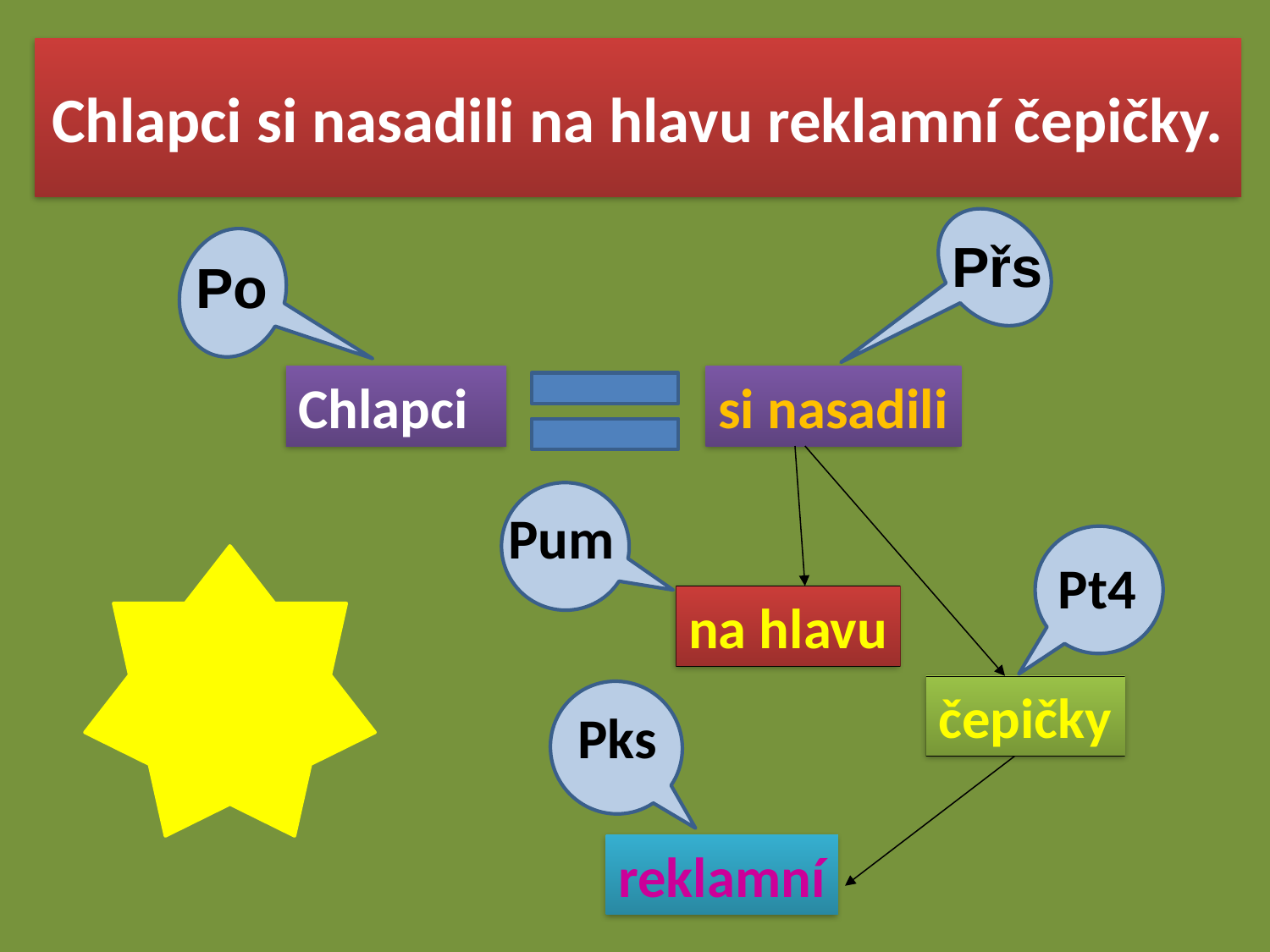

# Chlapci si nasadili na hlavu reklamní čepičky.

Přs

Po

Chlapci
si nasadili

Pum

Pt4
na hlavu
čepičky

Pks

reklamní